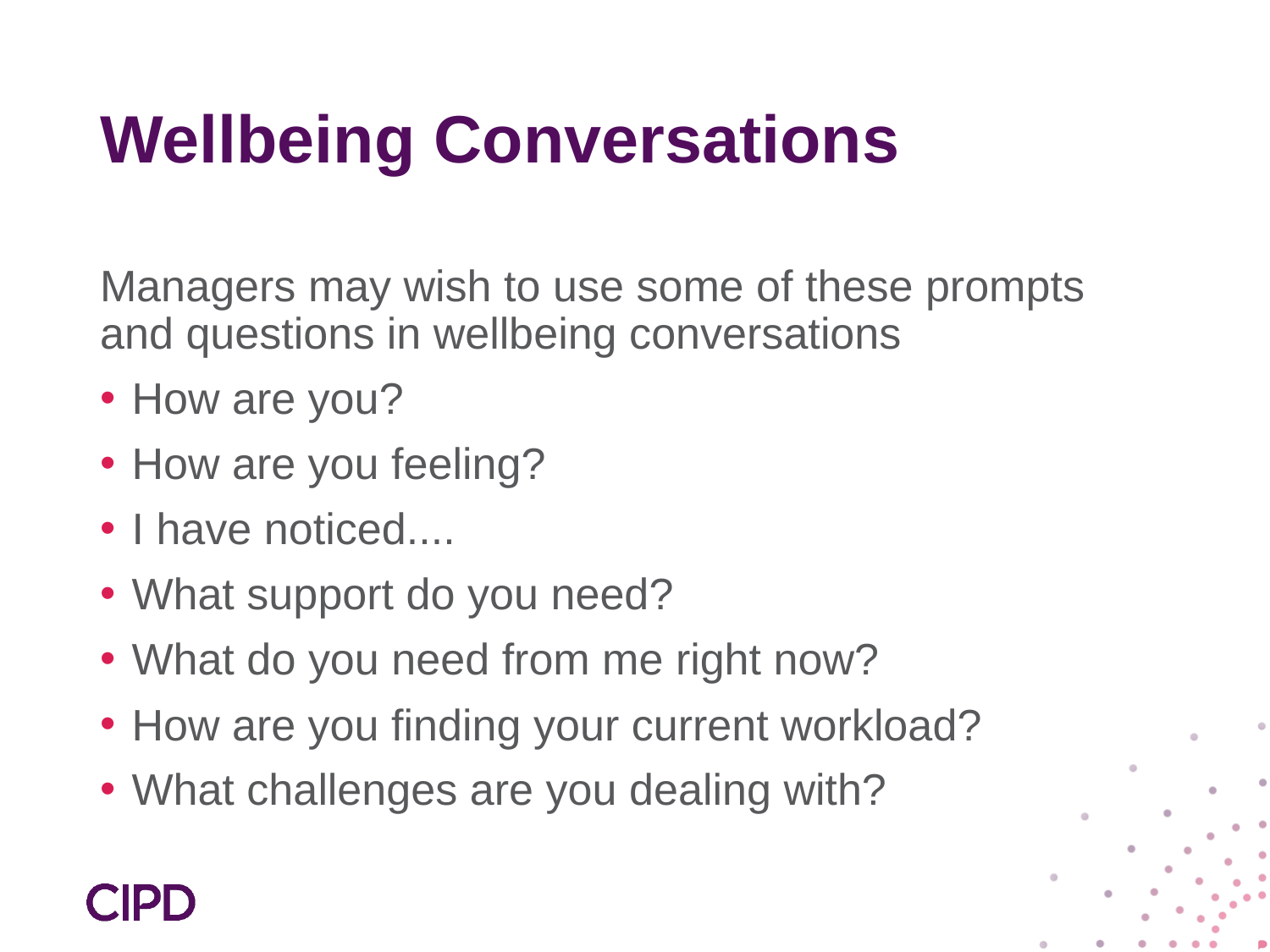

# Wellbeing Conversations
Managers may wish to use some of these prompts and questions in wellbeing conversations
How are you?
How are you feeling?
I have noticed....
What support do you need?
What do you need from me right now?
How are you finding your current workload?
What challenges are you dealing with?